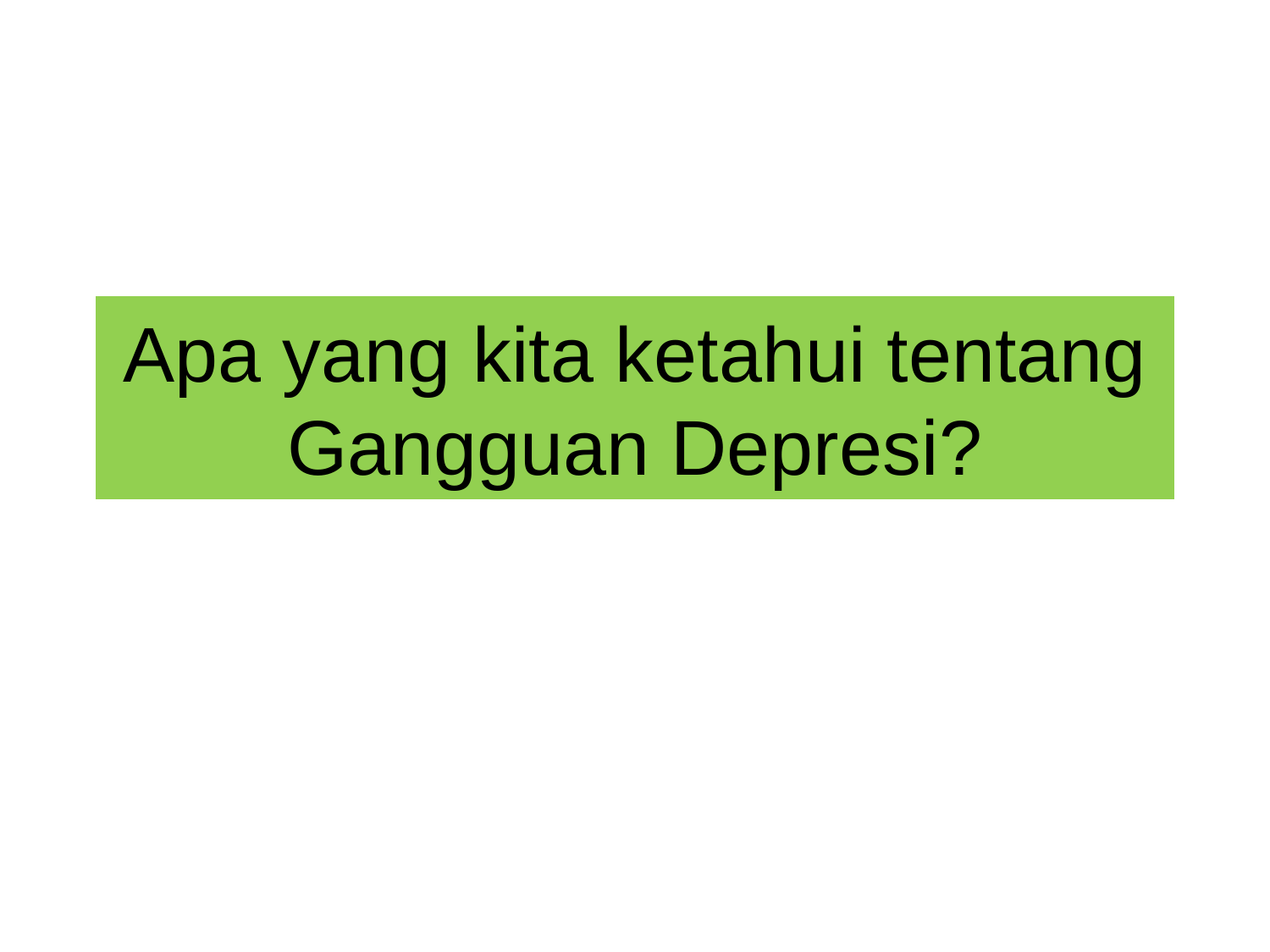

Apa yang kita ketahui tentang Gangguan Depresi?